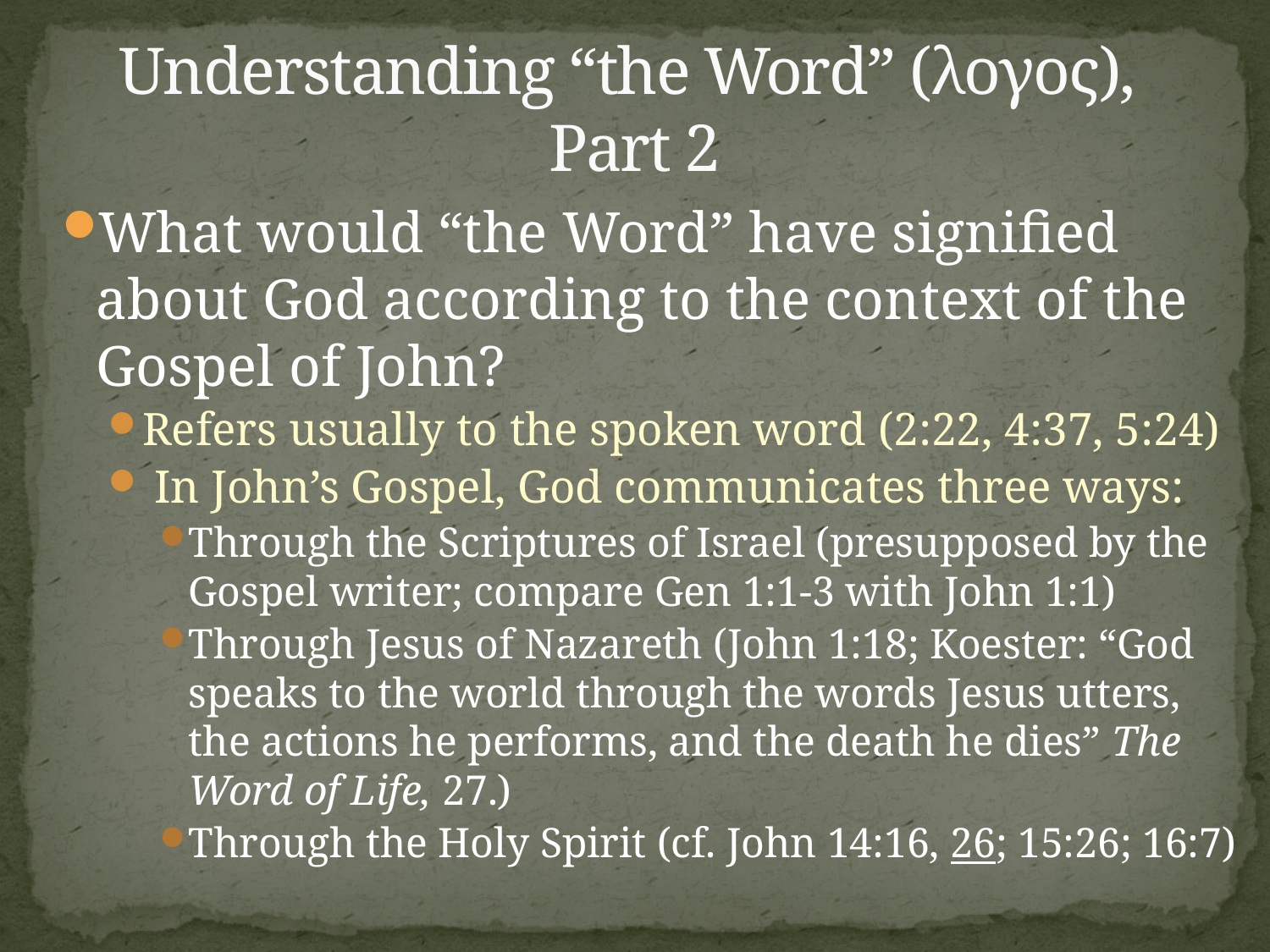

# Understanding “the Word” (λογος), Part 2
What would “the Word” have signified about God according to the context of the Gospel of John?
Refers usually to the spoken word (2:22, 4:37, 5:24)
 In John’s Gospel, God communicates three ways:
Through the Scriptures of Israel (presupposed by the Gospel writer; compare Gen 1:1-3 with John 1:1)
Through Jesus of Nazareth (John 1:18; Koester: “God speaks to the world through the words Jesus utters, the actions he performs, and the death he dies” The Word of Life, 27.)
Through the Holy Spirit (cf. John 14:16, 26; 15:26; 16:7)